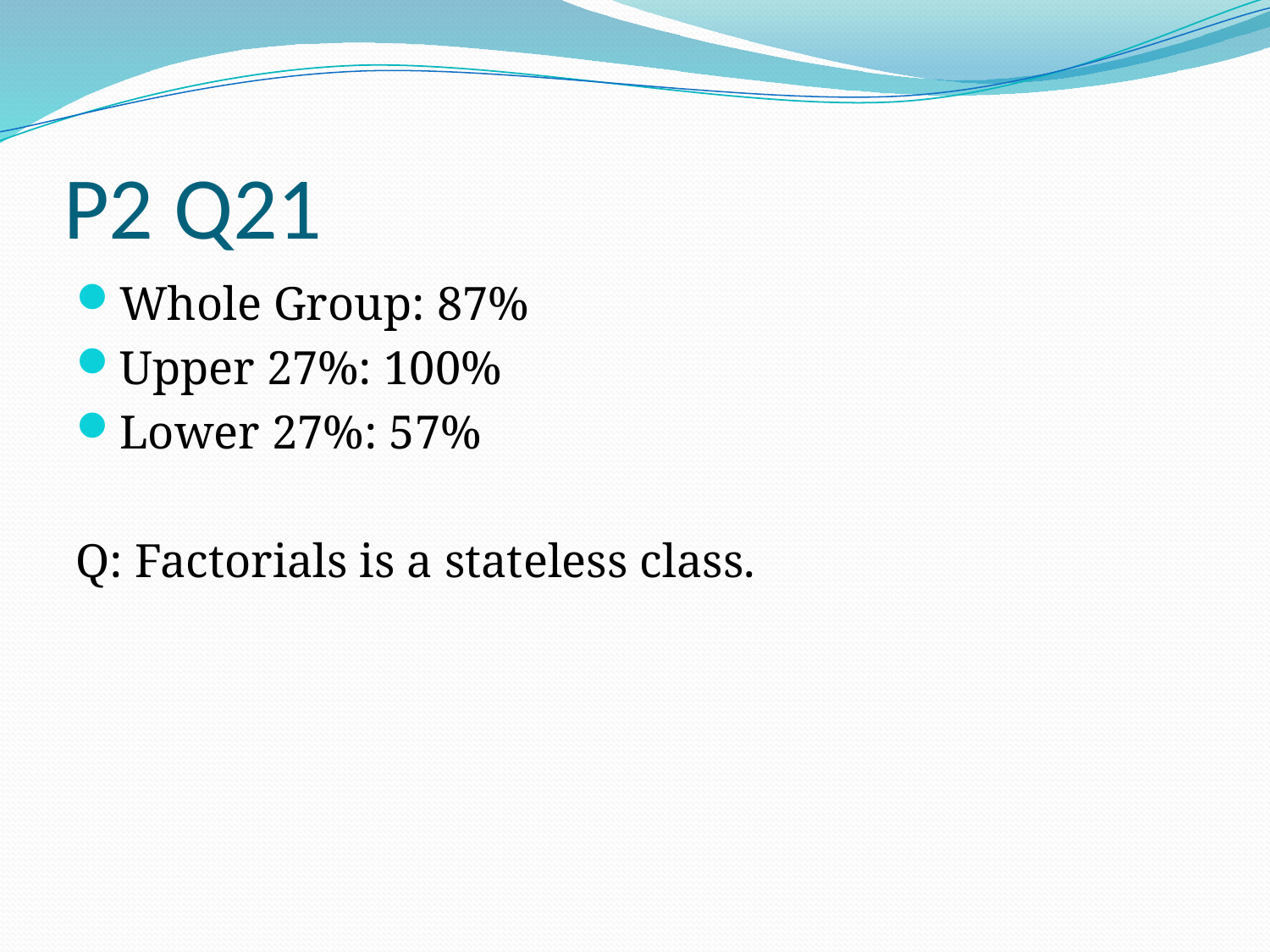

# P2 Q21
Whole Group: 87%
Upper 27%: 100%
Lower 27%: 57%

Q: Factorials is a stateless class.